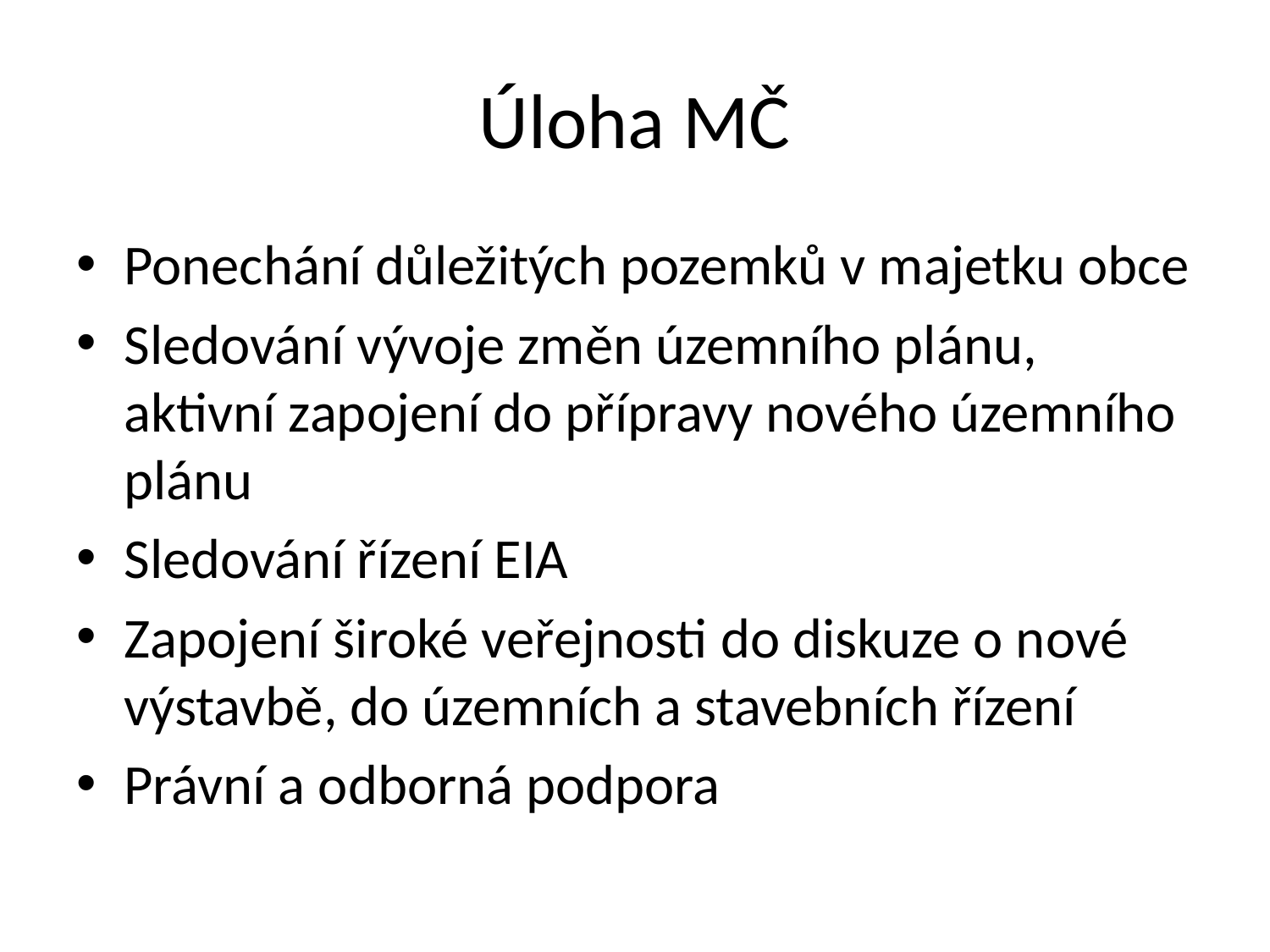

# Úloha MČ
Ponechání důležitých pozemků v majetku obce
Sledování vývoje změn územního plánu, aktivní zapojení do přípravy nového územního plánu
Sledování řízení EIA
Zapojení široké veřejnosti do diskuze o nové výstavbě, do územních a stavebních řízení
Právní a odborná podpora